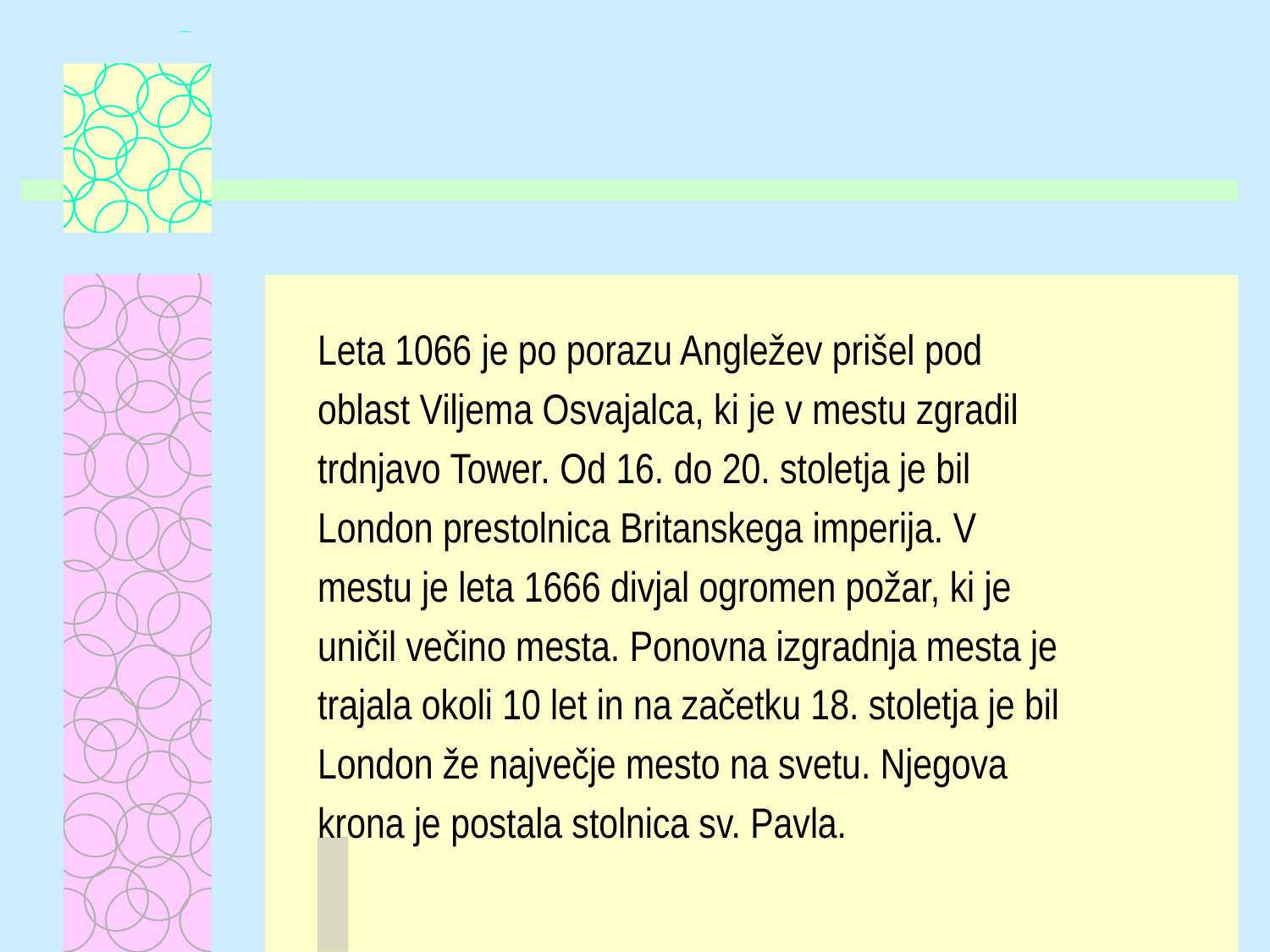

Leta 1066 je po porazu Angležev prišel pod
oblast Viljema Osvajalca, ki je v mestu zgradil
trdnjavo Tower. Od 16. do 20. stoletja je bil
London prestolnica Britanskega imperija. V
mestu je leta 1666 divjal ogromen požar, ki je
uničil večino mesta. Ponovna izgradnja mesta je
trajala okoli 10 let in na začetku 18. stoletja je bil
London že največje mesto na svetu. Njegova
krona je postala stolnica sv. Pavla.